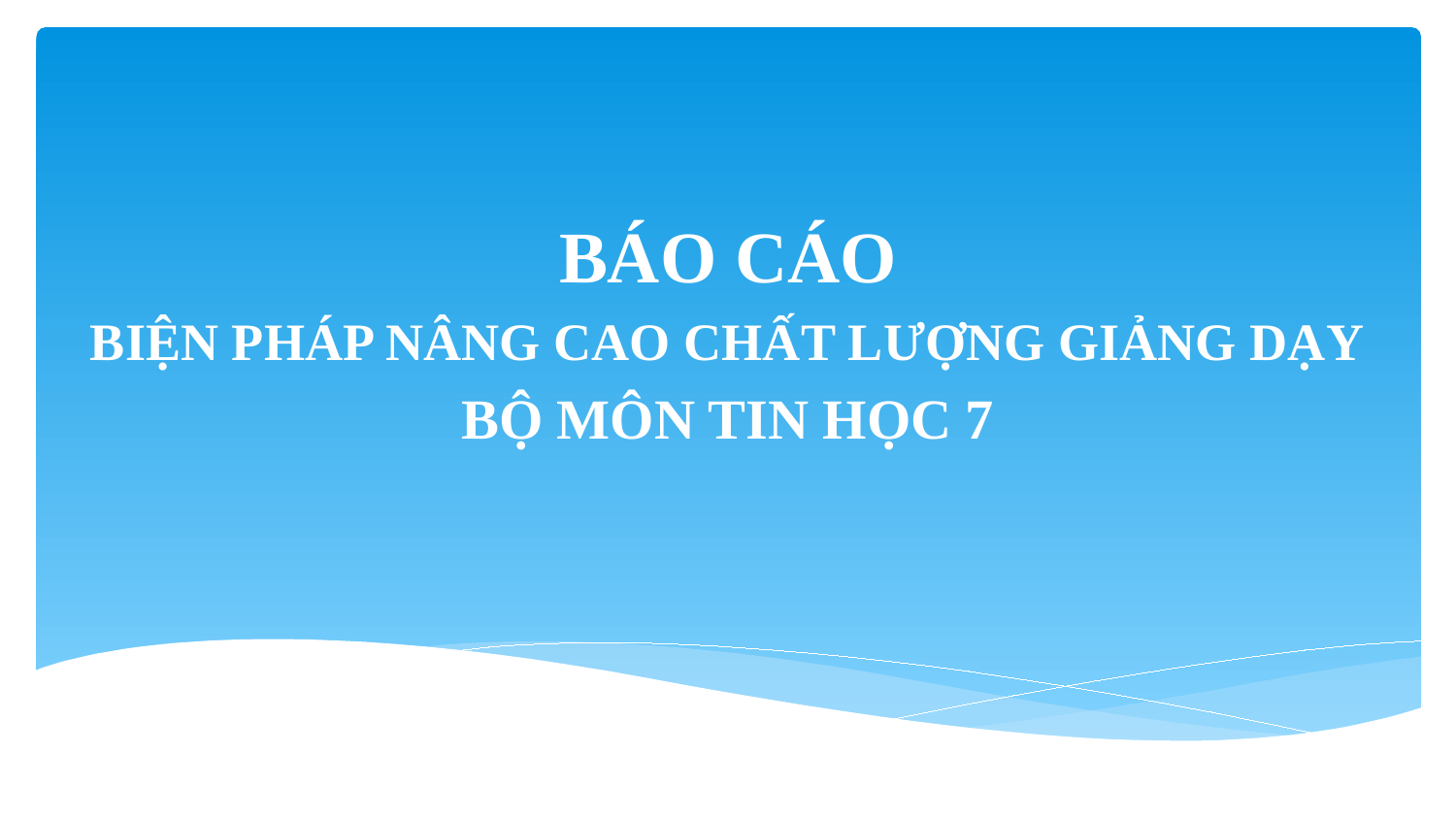

#
BÁO CÁO
BIỆN PHÁP NÂNG CAO CHẤT LƯỢNG GIẢNG DẠY
BỘ MÔN TIN HỌC 7